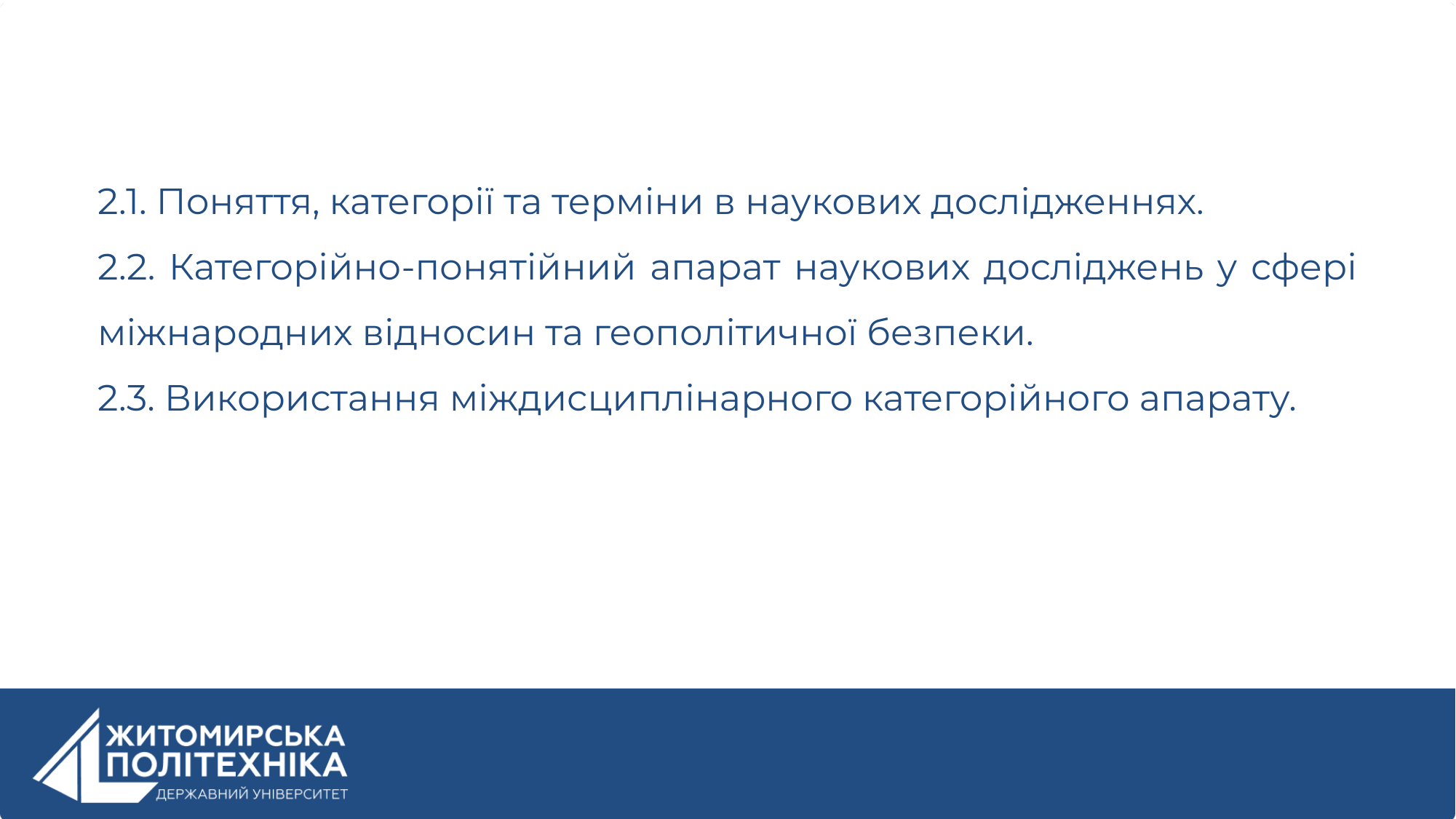

2.1. Поняття, категорії та терміни в наукових дослідженнях.
2.2. Категорійно-понятійний апарат наукових досліджень у сфері міжнародних відносин та геополітичної безпеки.
2.3. Використання міждисциплінарного категорійного апарату.